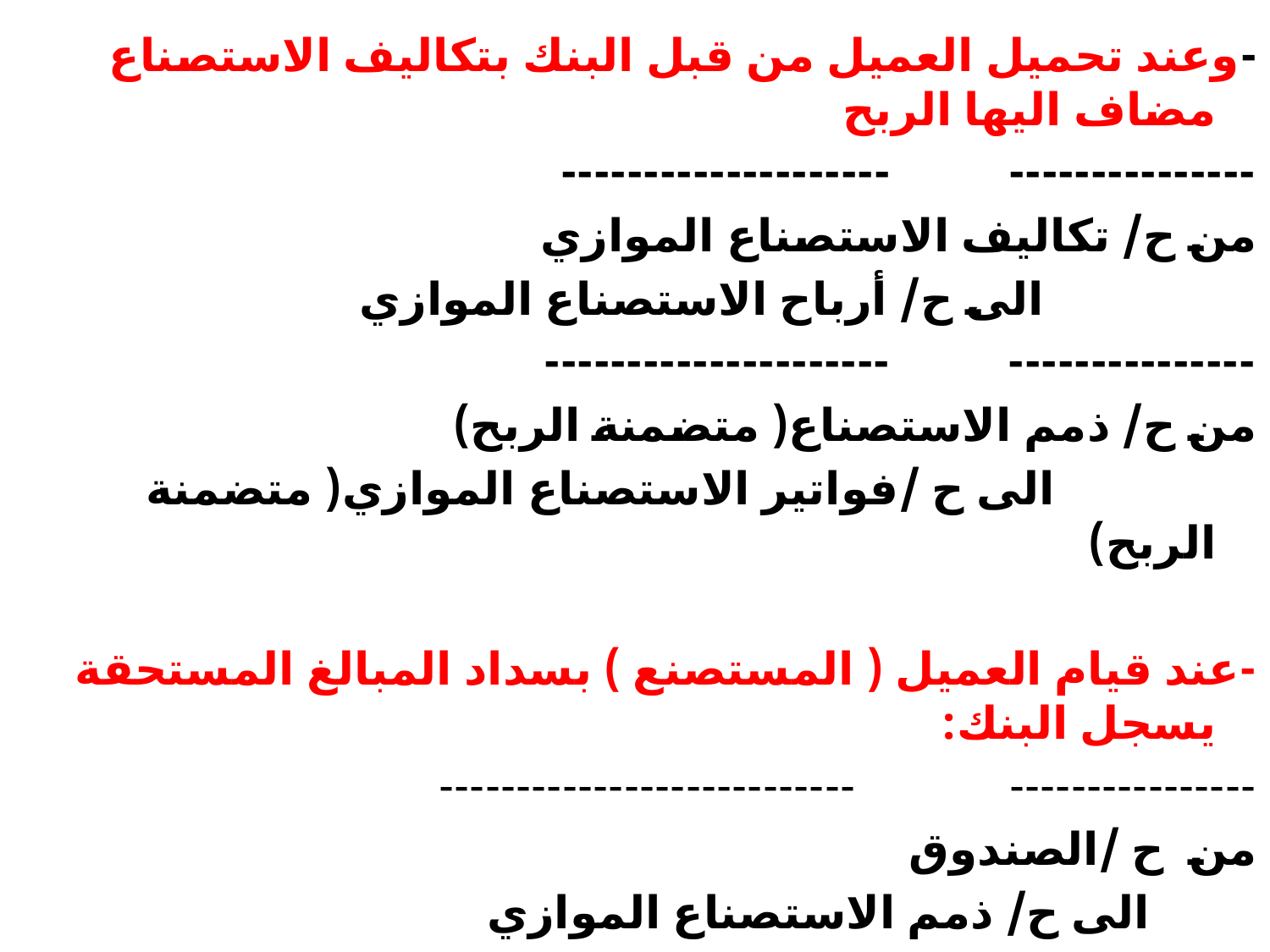

-وعند تحميل العميل من قبل البنك بتكاليف الاستصناع مضاف اليها الربح
---------------          --------------------
من ح/ تكاليف الاستصناع الموازي
                  الى ح/ أرباح الاستصناع الموازي
---------------          ---------------------
من ح/ ذمم الاستصناع( متضمنة الربح)
                 الى ح /فواتير الاستصناع الموازي( متضمنة الربح)

-عند قيام العميل ( المستصنع ) بسداد المبالغ المستحقة يسجل البنك:
----------------             ---------------------------
من  ح /الصندوق
         الى ح/ ذمم الاستصناع الموازي